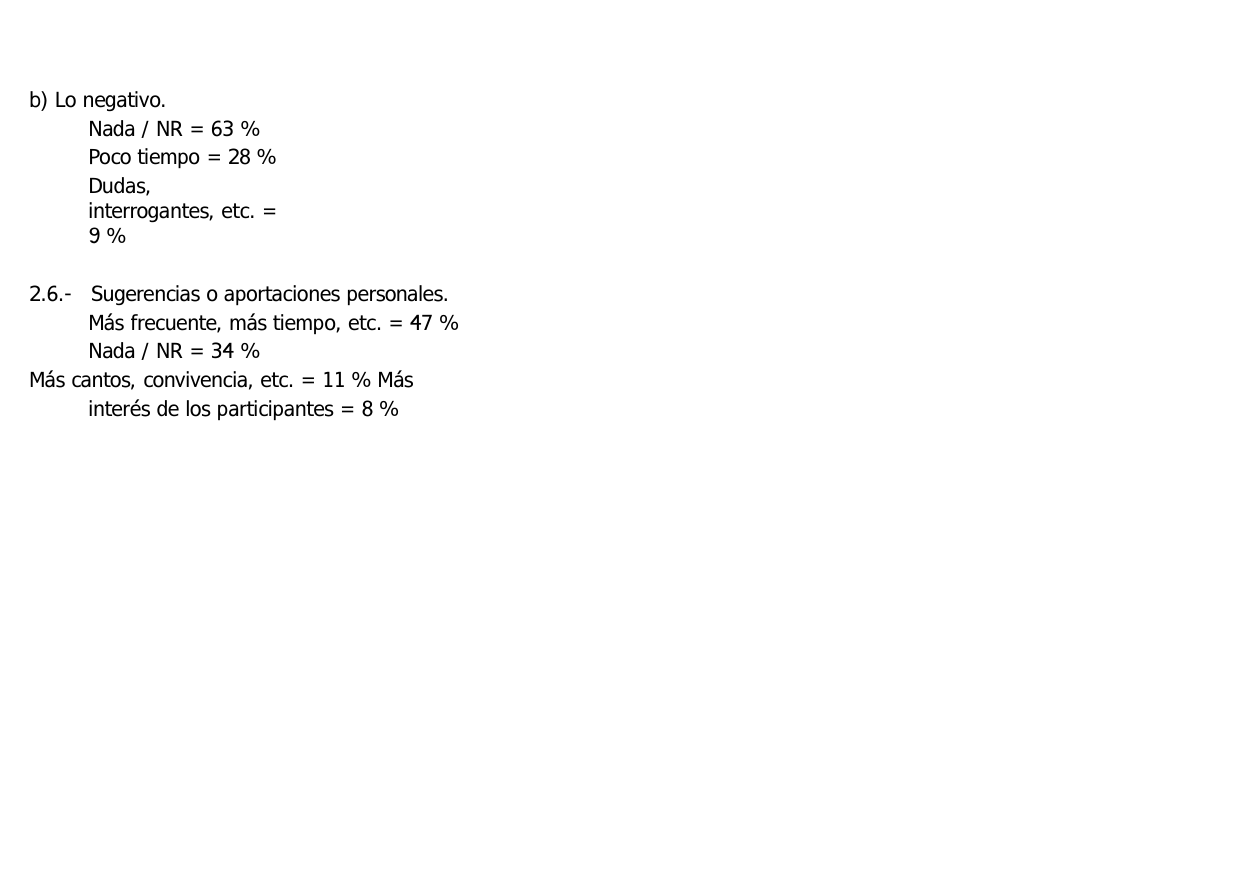

b) Lo negativo.
Nada / NR = 63 % Poco tiempo = 28 %
Dudas, interrogantes, etc. = 9 %

2.6.-   Sugerencias o aportaciones personales. Más frecuente, más tiempo, etc. = 47 % Nada / NR = 34 %
Más cantos, convivencia, etc. = 11 % Más interés de los participantes = 8 %